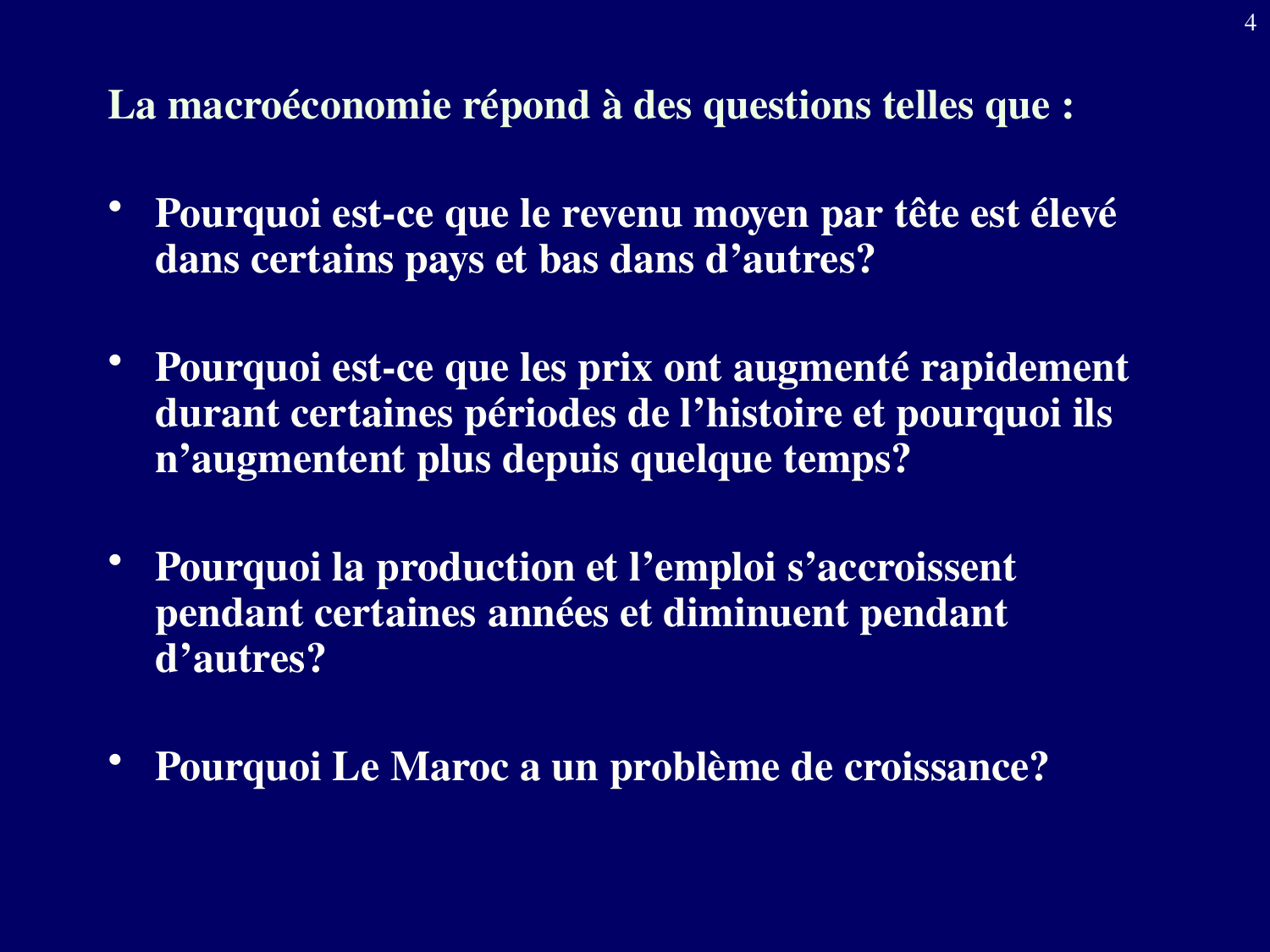

4
La macroéconomie répond à des questions telles que :

Pourquoi est-ce que le revenu moyen par tête est élevé dans certains pays et bas dans d’autres?

Pourquoi est-ce que les prix ont augmenté rapidement durant certaines périodes de l’histoire et pourquoi ils n’augmentent plus depuis quelque temps?

Pourquoi la production et l’emploi s’accroissent pendant certaines années et diminuent pendant d’autres?

Pourquoi Le Maroc a un problème de croissance?